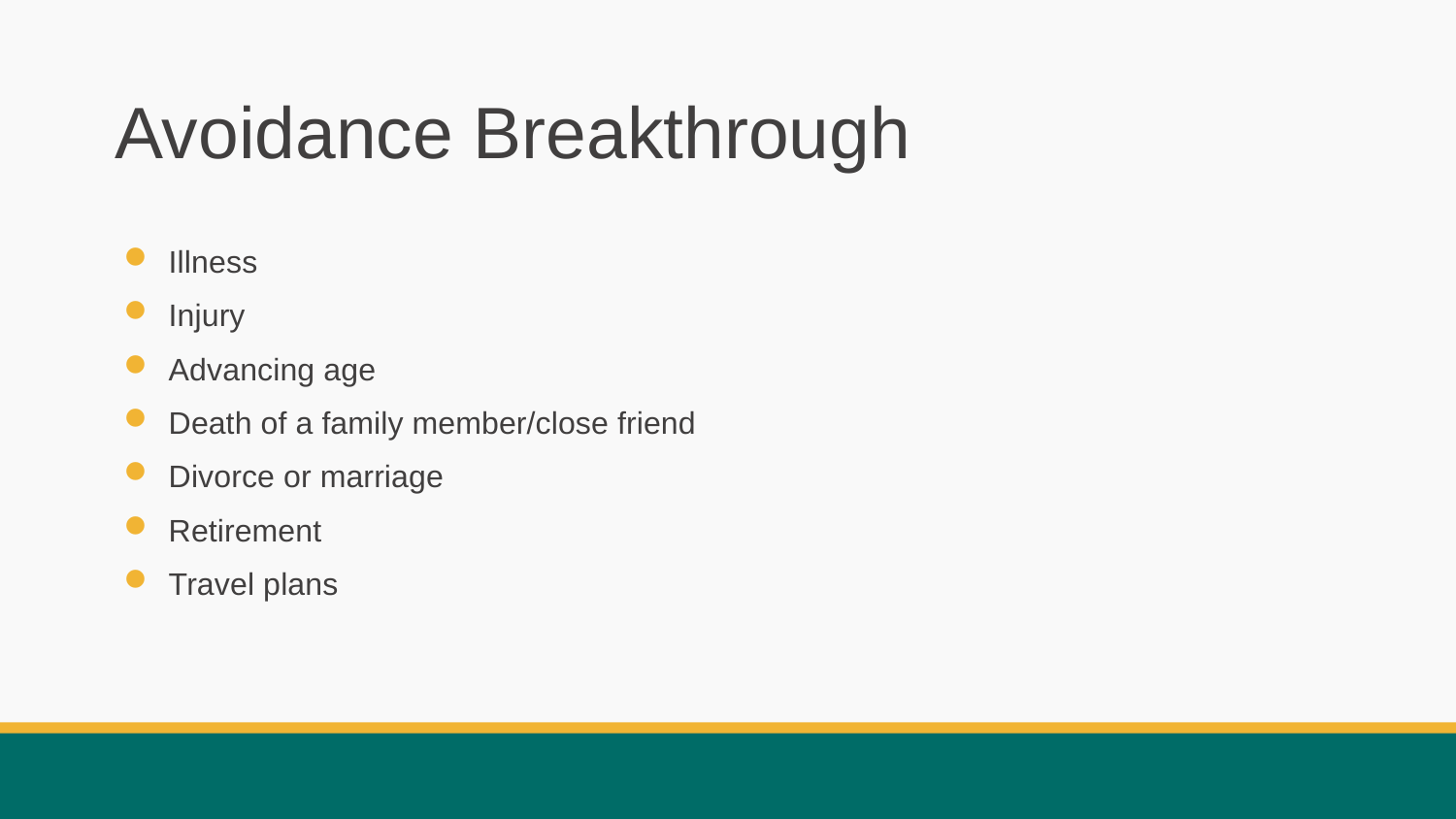

# Avoidance Breakthrough
Illness
Injury
Advancing age
Death of a family member/close friend
Divorce or marriage
Retirement
Travel plans